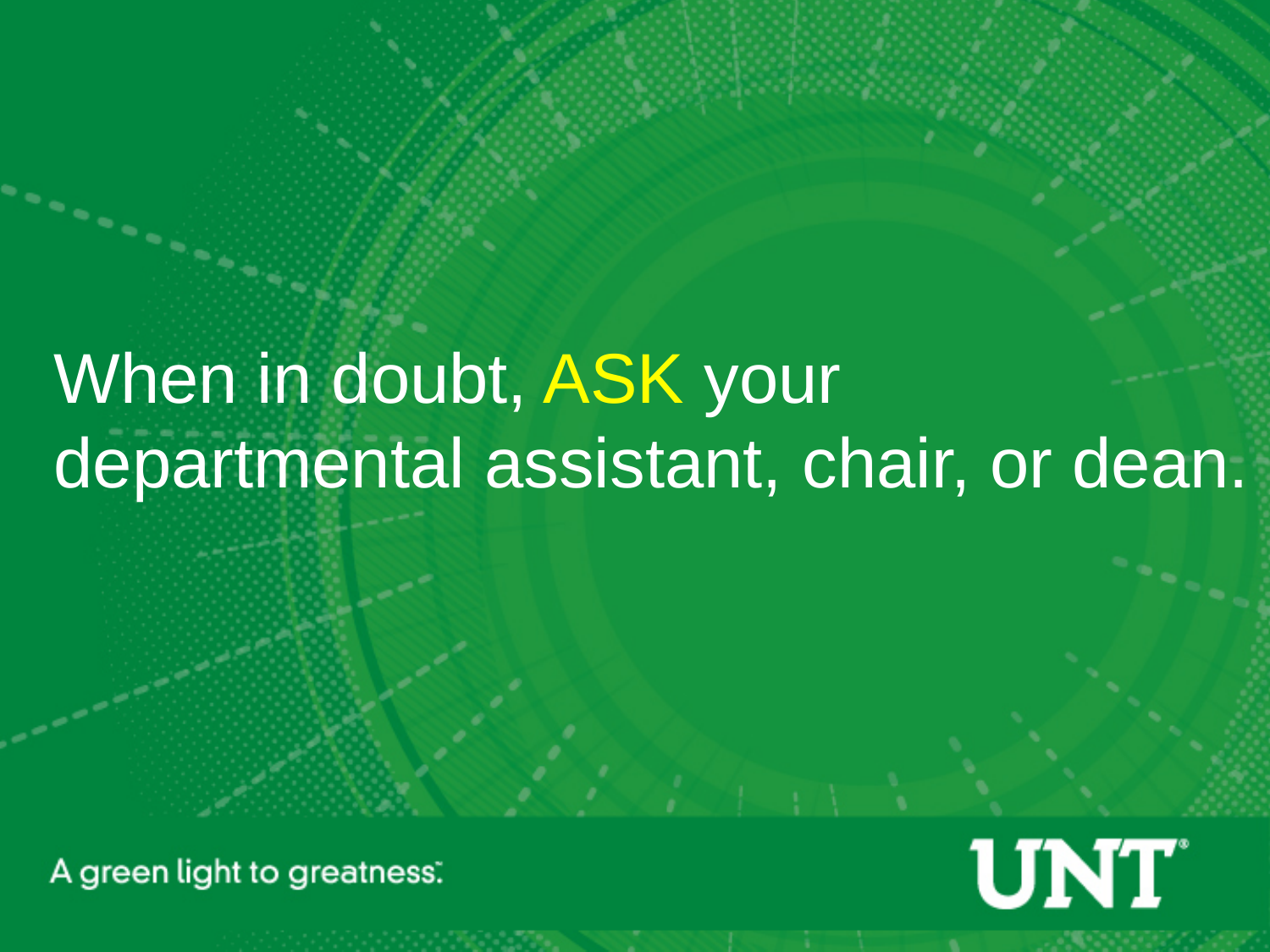

When in doubt, ASK your departmental assistant, chair, or dean.